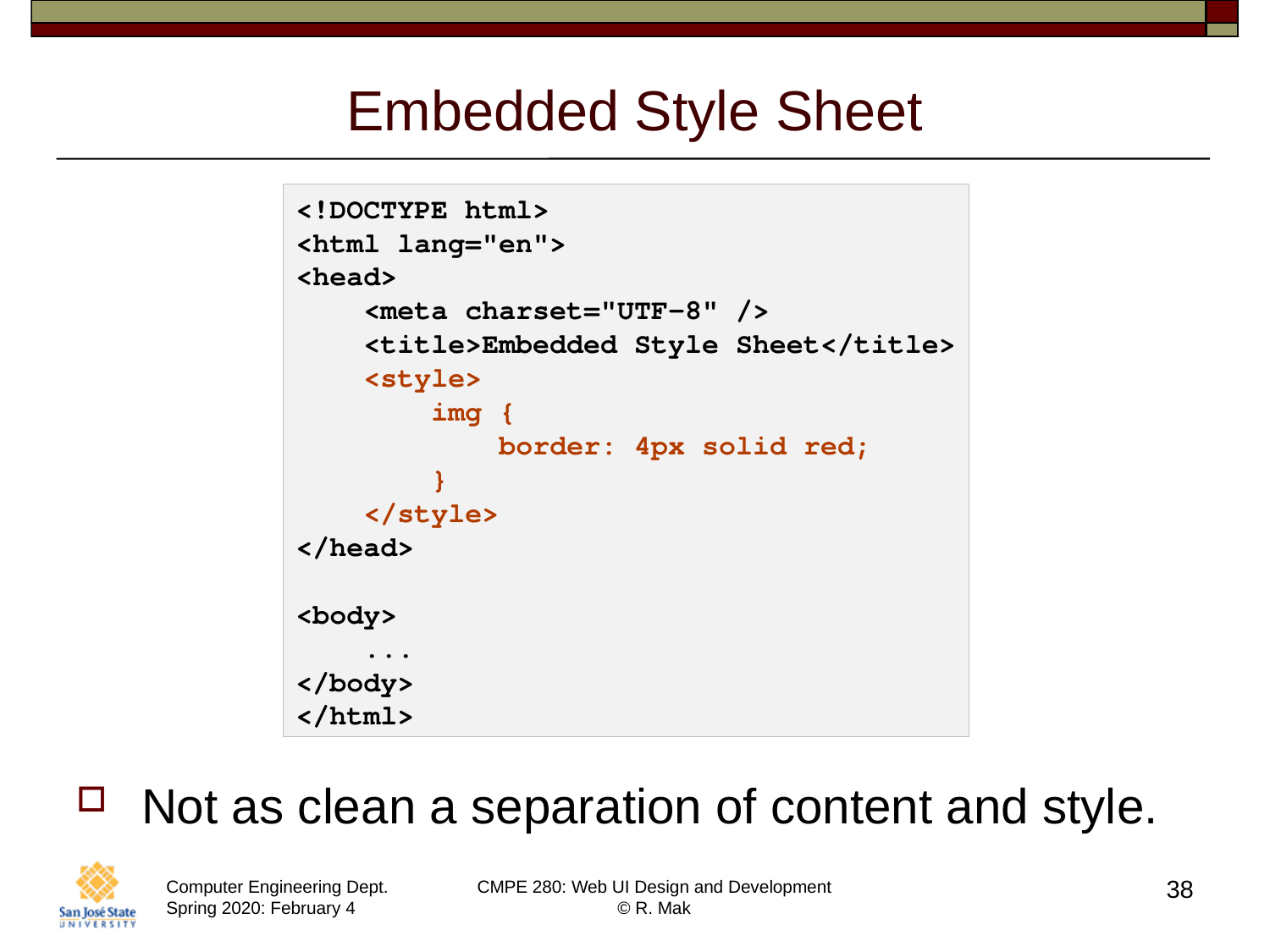

# Embedded Style Sheet
<!DOCTYPE html>
<html lang="en">
<head>
    <meta charset="UTF-8" />
    <title>Embedded Style Sheet</title>
    <style>
        img {
            border: 4px solid red;
        }
    </style>
</head>

<body>
    ...
</body>
</html>
Not as clean a separation of content and style.
38